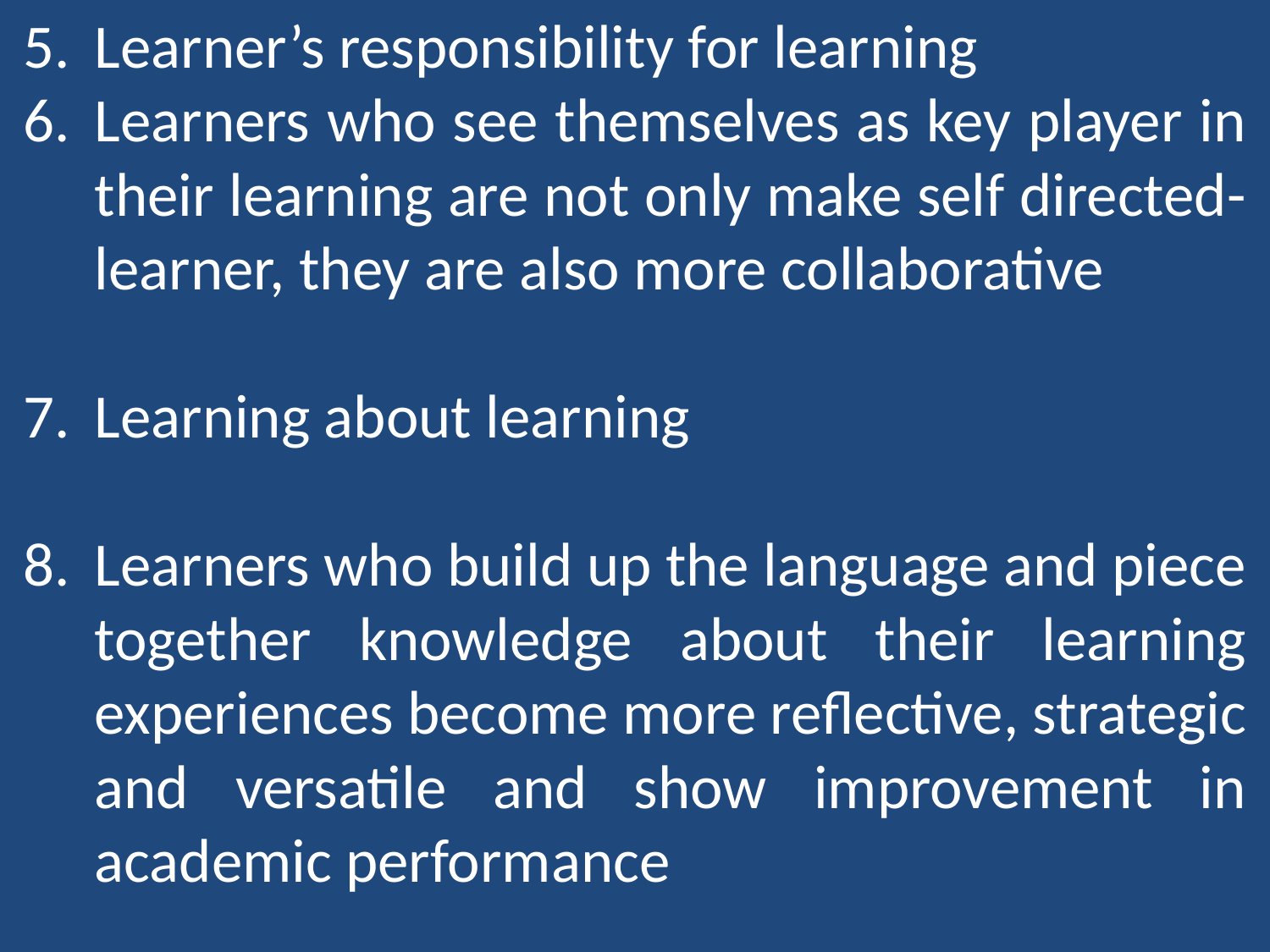

Learner’s responsibility for learning
Learners who see themselves as key player in their learning are not only make self directed- learner, they are also more collaborative

Learning about learning

Learners who build up the language and piece together knowledge about their learning experiences become more reflective, strategic and versatile and show improvement in academic performance